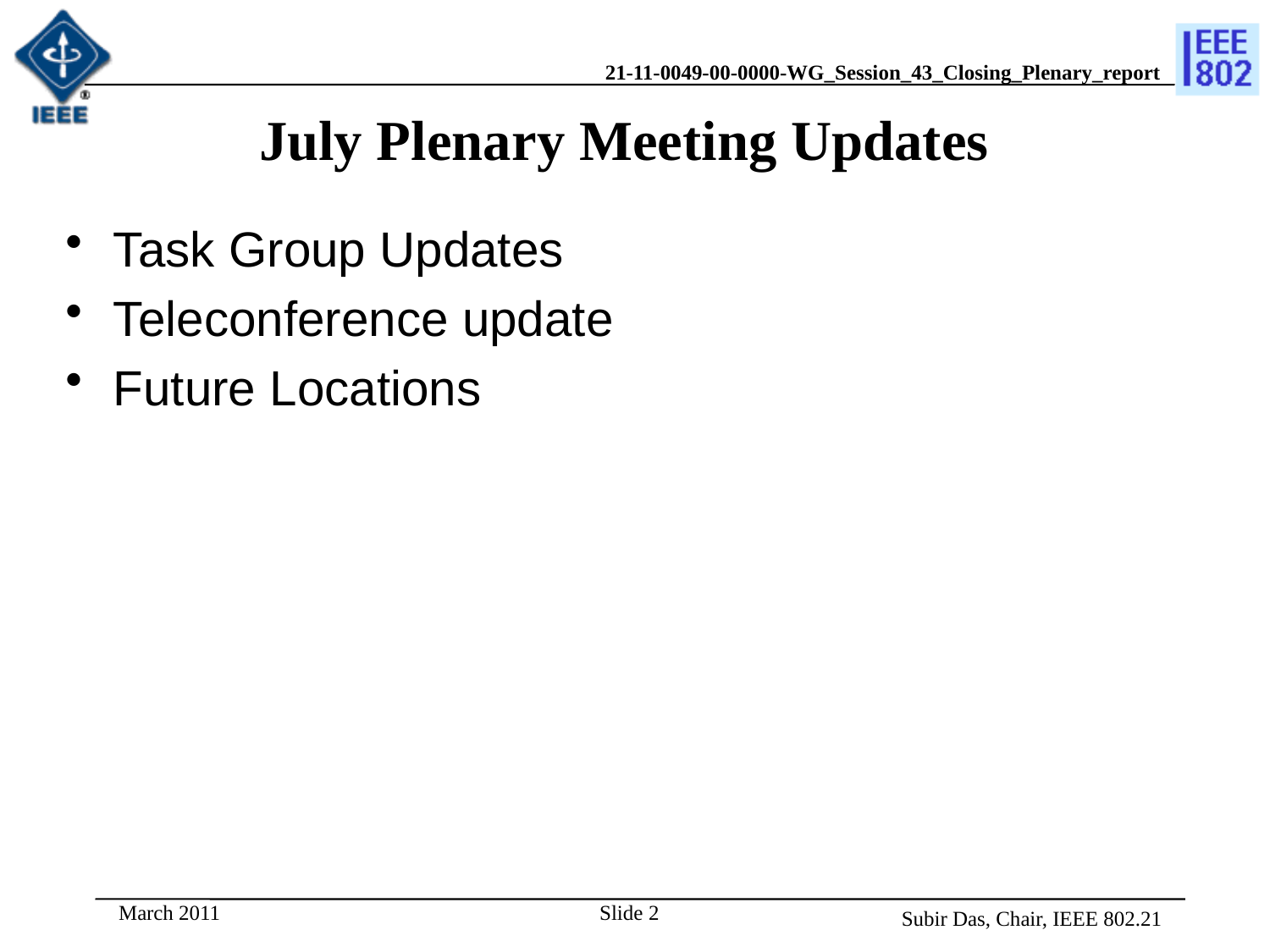

# July Plenary Meeting Updates
Task Group Updates
Teleconference update
Future Locations
March 2011
Slide 2
Subir Das, Chair, IEEE 802.21